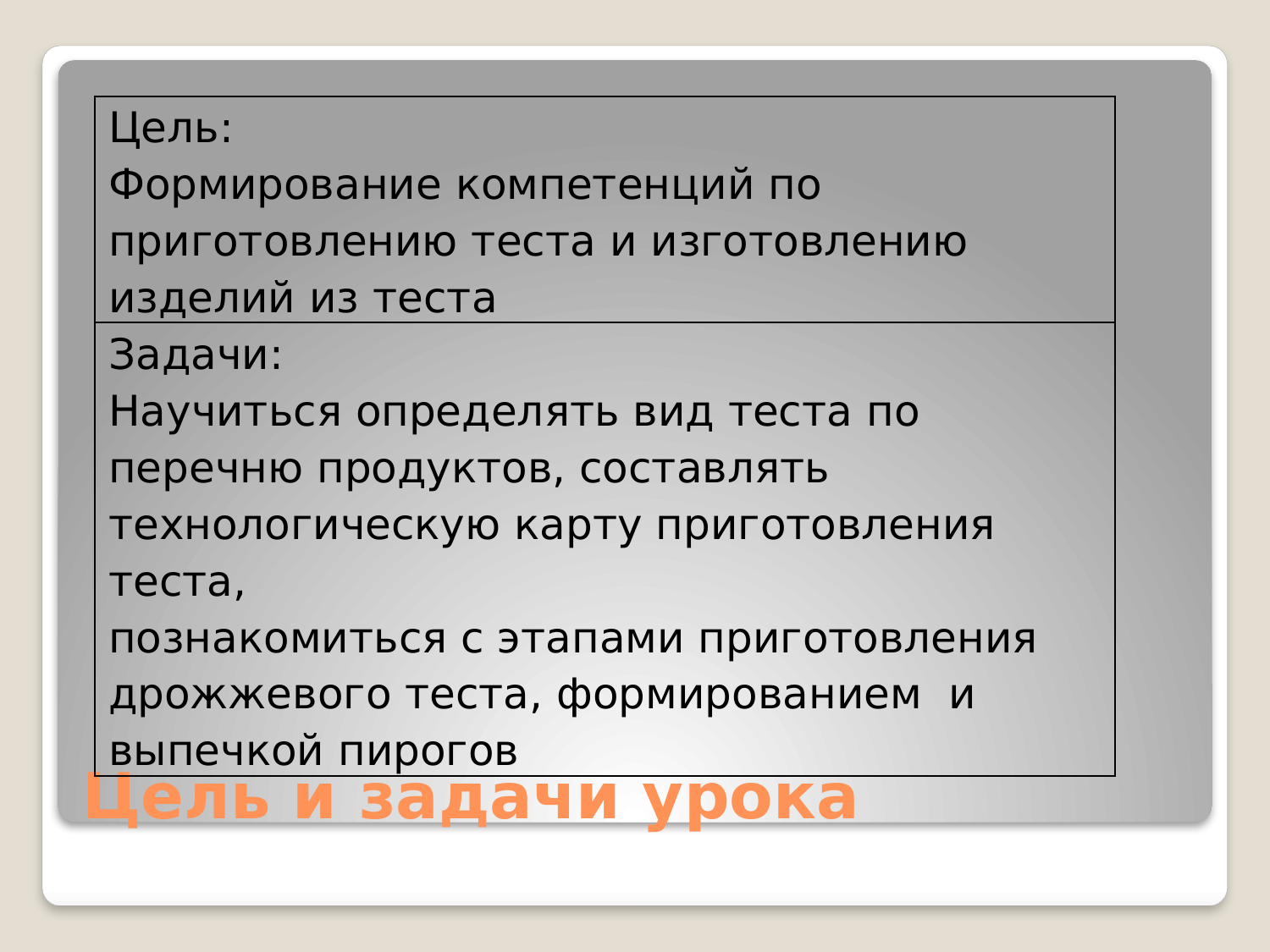

| Цель: Формирование компетенций по приготовлению теста и изготовлению изделий из теста |
| --- |
| Задачи: Научиться определять вид теста по перечню продуктов, составлять технологическую карту приготовления теста, познакомиться с этапами приготовления дрожжевого теста, формированием и выпечкой пирогов |
# Цель и задачи урока